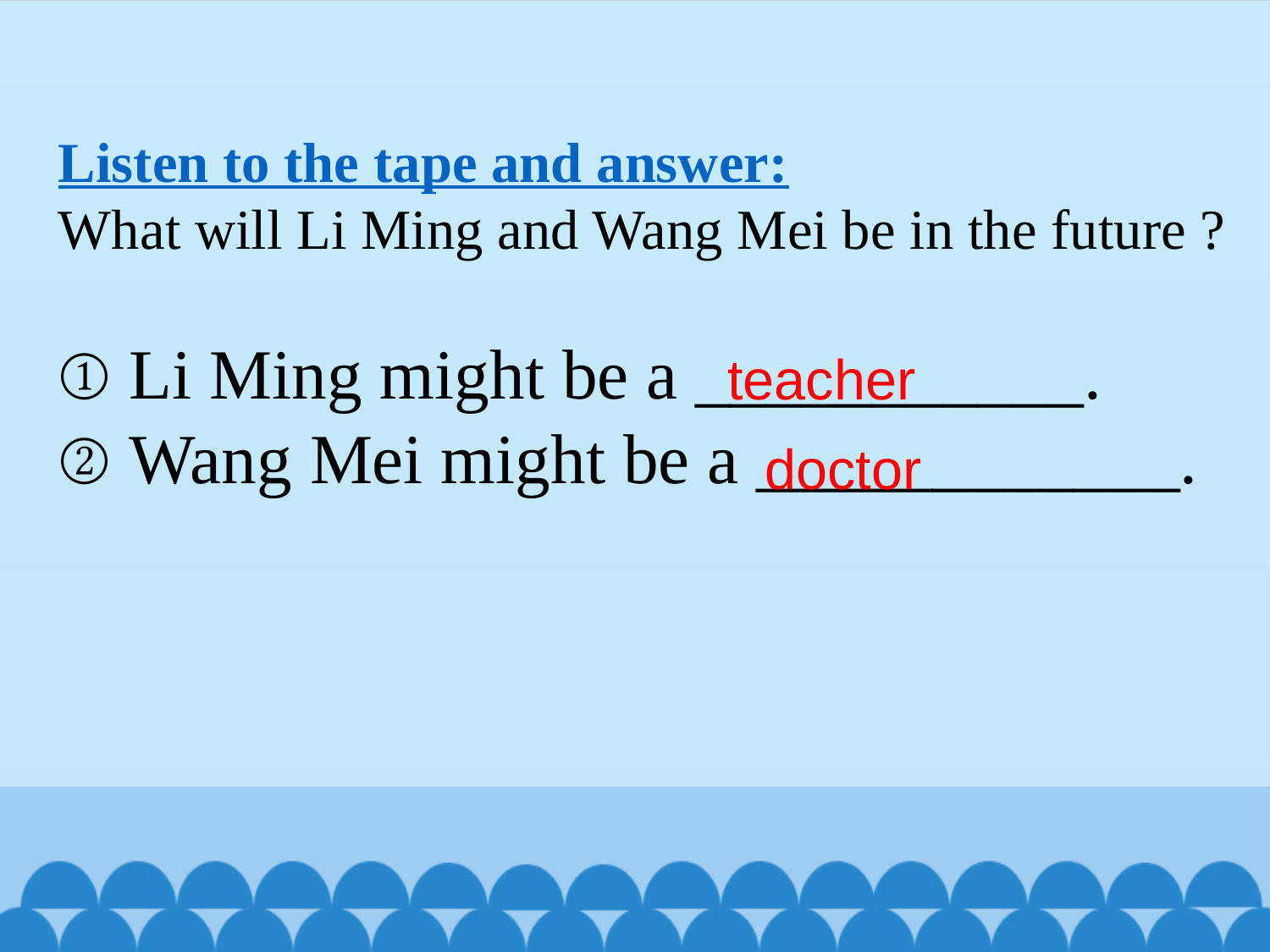

Listen to the tape and answer:
What will Li Ming and Wang Mei be in the future ?
① Li Ming might be a ___________.② Wang Mei might be a ____________.
teacher
doctor